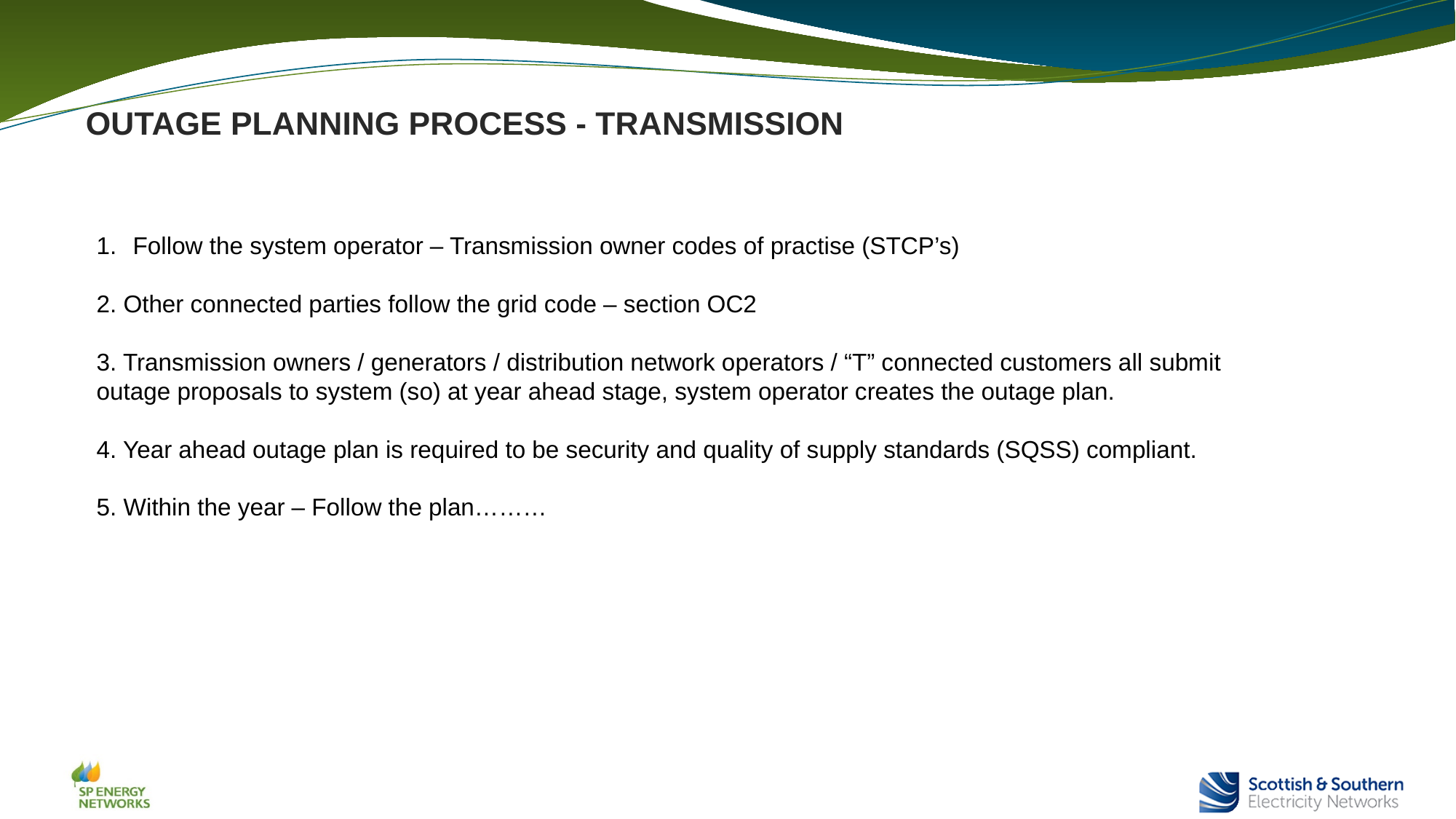

OUTAGE PLANNING PROCESS - TRANSMISSION

Follow the system operator – Transmission owner codes of practise (STCP’s)

2. Other connected parties follow the grid code – section OC2

3. Transmission owners / generators / distribution network operators / “T” connected customers all submit outage proposals to system (so) at year ahead stage, system operator creates the outage plan.

4. Year ahead outage plan is required to be security and quality of supply standards (SQSS) compliant.

5. Within the year – Follow the plan………